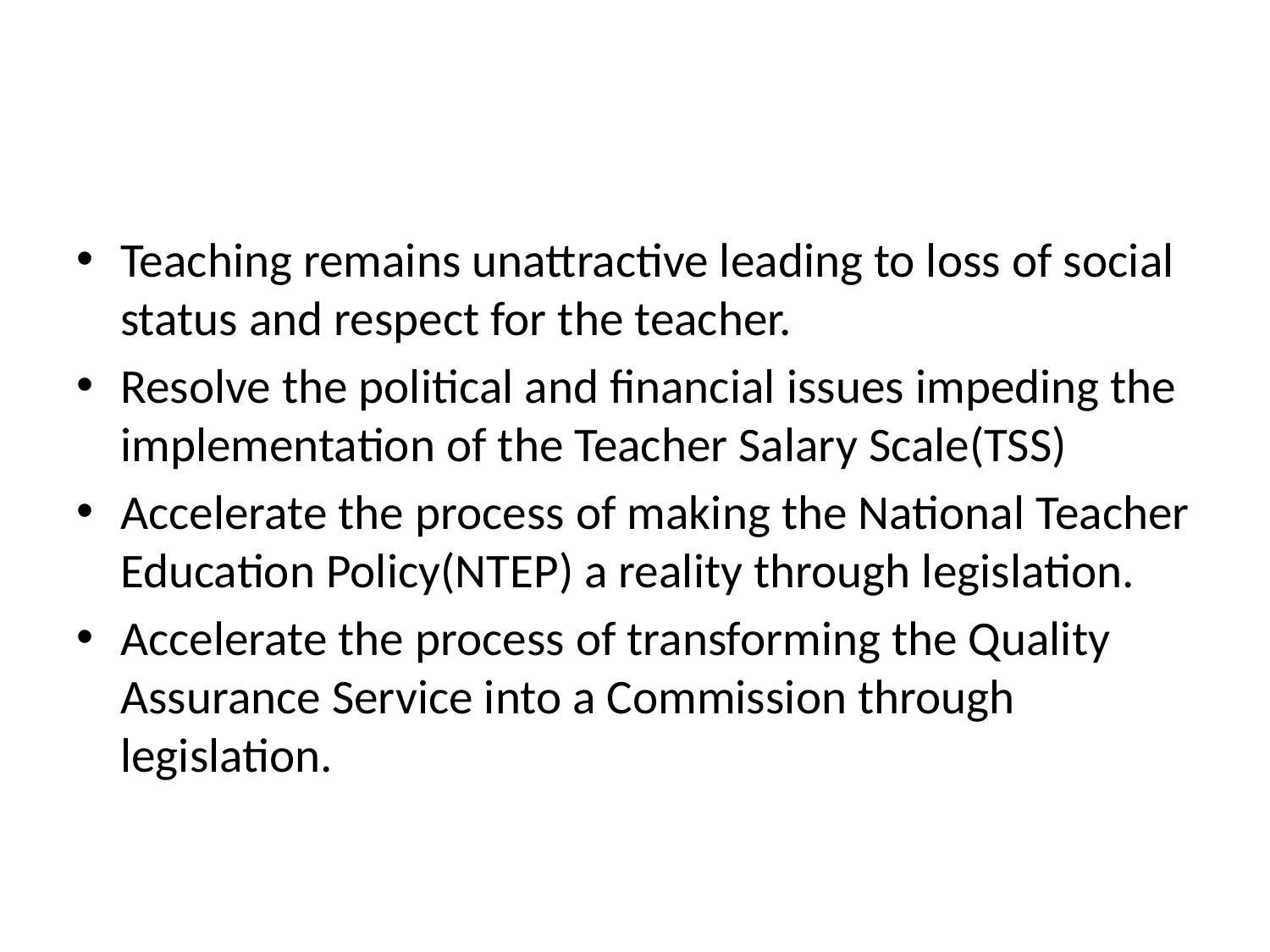

#
Teaching remains unattractive leading to loss of social status and respect for the teacher.
Resolve the political and financial issues impeding the implementation of the Teacher Salary Scale(TSS)
Accelerate the process of making the National Teacher Education Policy(NTEP) a reality through legislation.
Accelerate the process of transforming the Quality Assurance Service into a Commission through legislation.